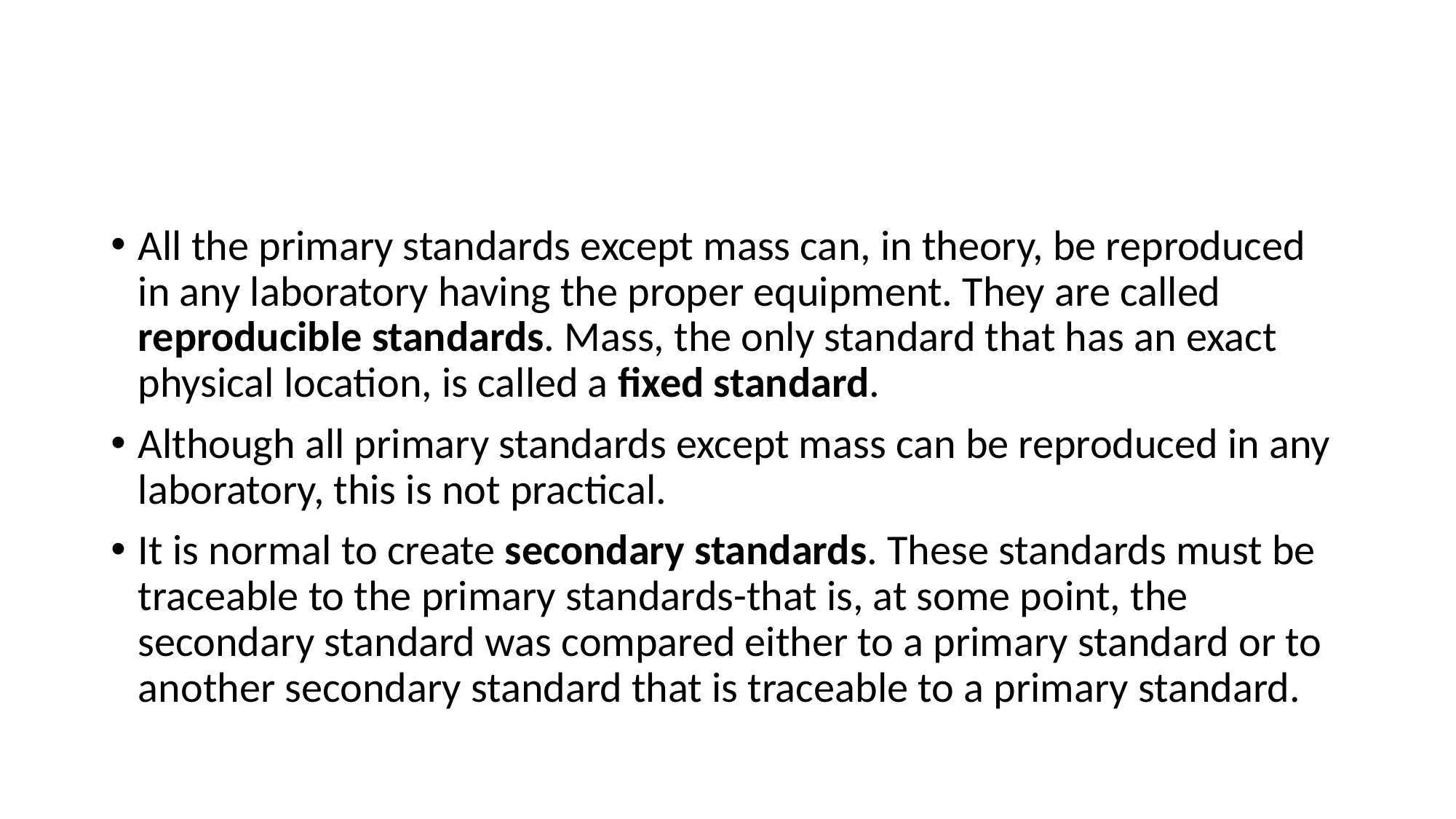

#
All the primary standards except mass can, in theory, be reproduced in any laboratory having the proper equipment. They are called reproducible standards. Mass, the only standard that has an exact physical location, is called a fixed standard.
Although all primary standards except mass can be reproduced in any laboratory, this is not practical.
It is normal to create secondary standards. These standards must be traceable to the primary standards-that is, at some point, the secondary standard was compared either to a primary standard or to another secondary standard that is traceable to a primary standard.